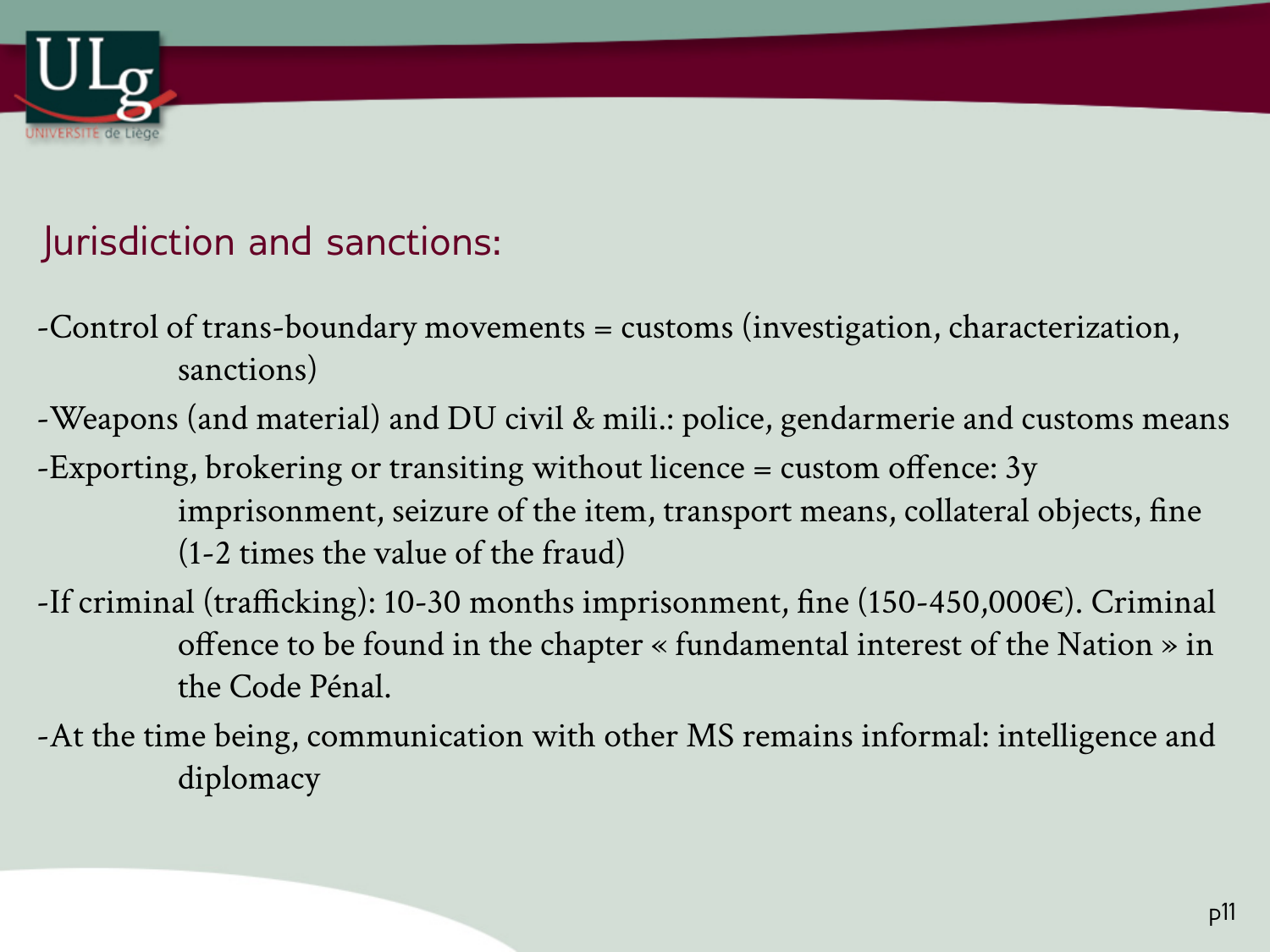

# Jurisdiction and sanctions:
-Control of trans-boundary movements = customs (investigation, characterization, sanctions)
-Weapons (and material) and DU civil & mili.: police, gendarmerie and customs means
-Exporting, brokering or transiting without licence = custom offence: 3y imprisonment, seizure of the item, transport means, collateral objects, fine (1-2 times the value of the fraud)
-If criminal (trafficking): 10-30 months imprisonment, fine (150-450,000€). Criminal offence to be found in the chapter « fundamental interest of the Nation » in the Code Pénal.
-At the time being, communication with other MS remains informal: intelligence and diplomacy
p11